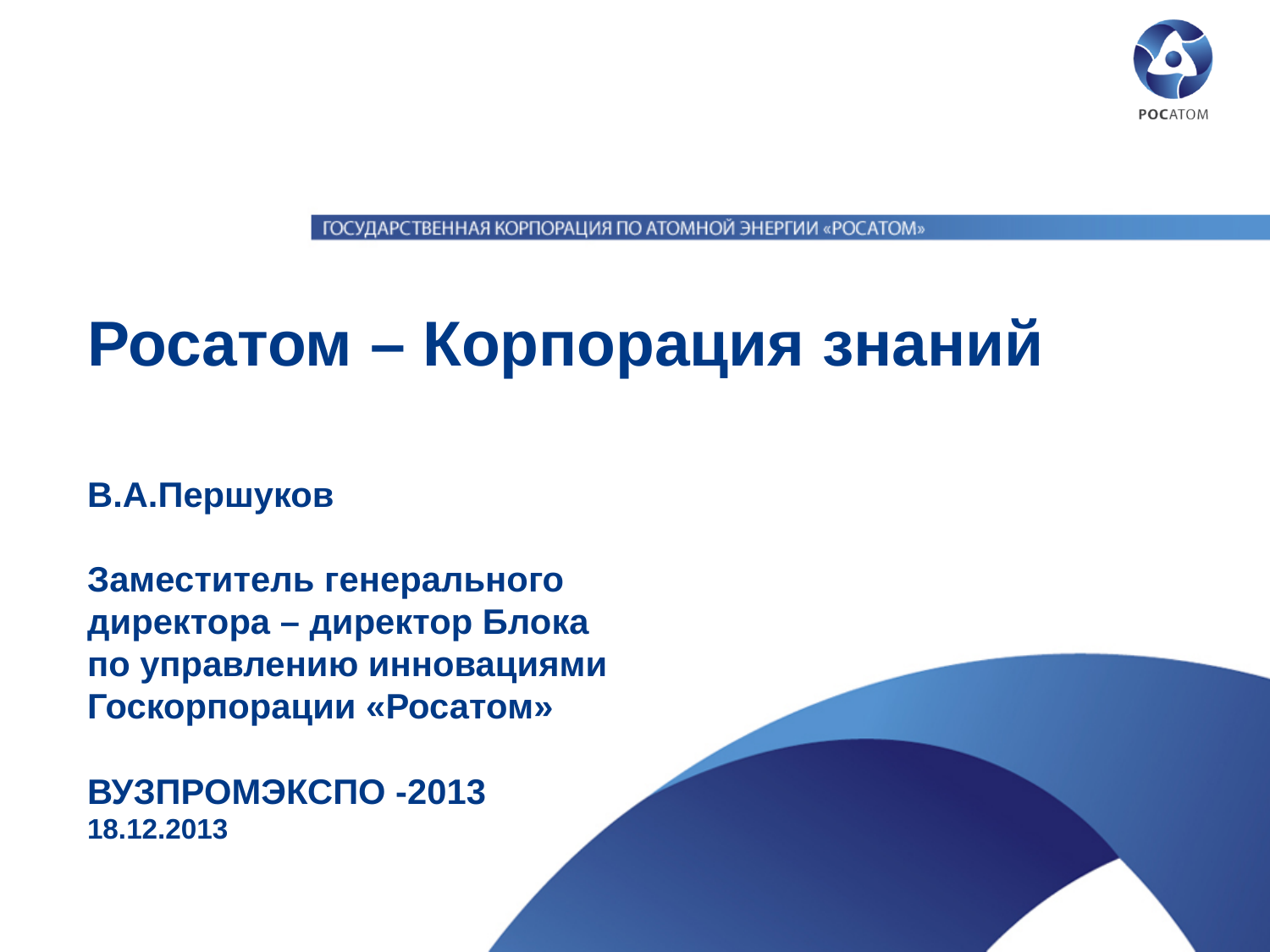

Росатом – Корпорация знаний
В.А.Першуков

Заместитель генерального директора – директор Блока по управлению инновациями Госкорпорации «Росатом»

ВУЗПРОМЭКСПО -2013
18.12.2013